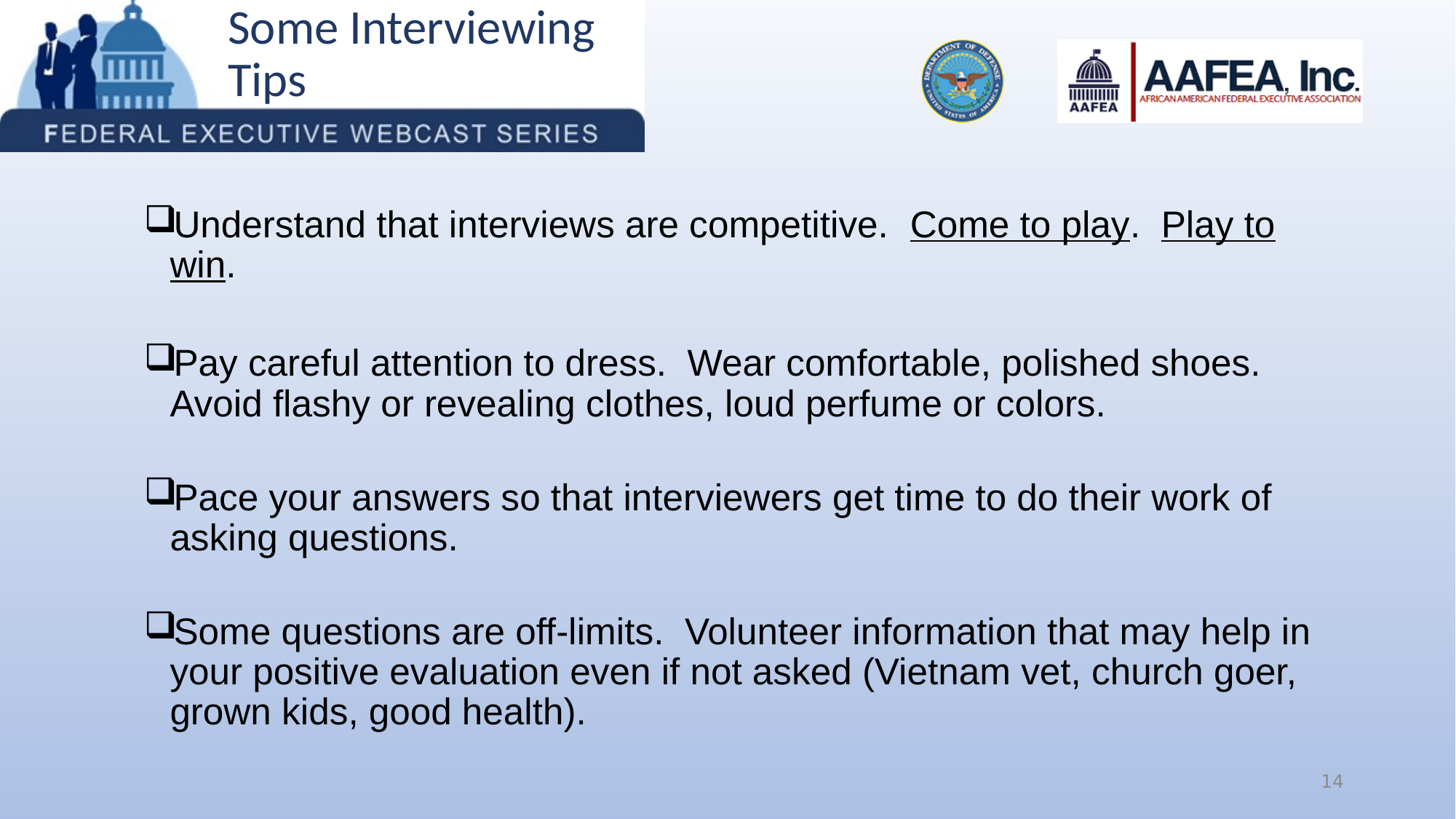

# Some Interviewing Tips
Understand that interviews are competitive.  Come to play.  Play to win.
Pay careful attention to dress.  Wear comfortable, polished shoes.  Avoid flashy or revealing clothes, loud perfume or colors.
Pace your answers so that interviewers get time to do their work of asking questions.
Some questions are off-limits.  Volunteer information that may help in your positive evaluation even if not asked (Vietnam vet, church goer, grown kids, good health).
14